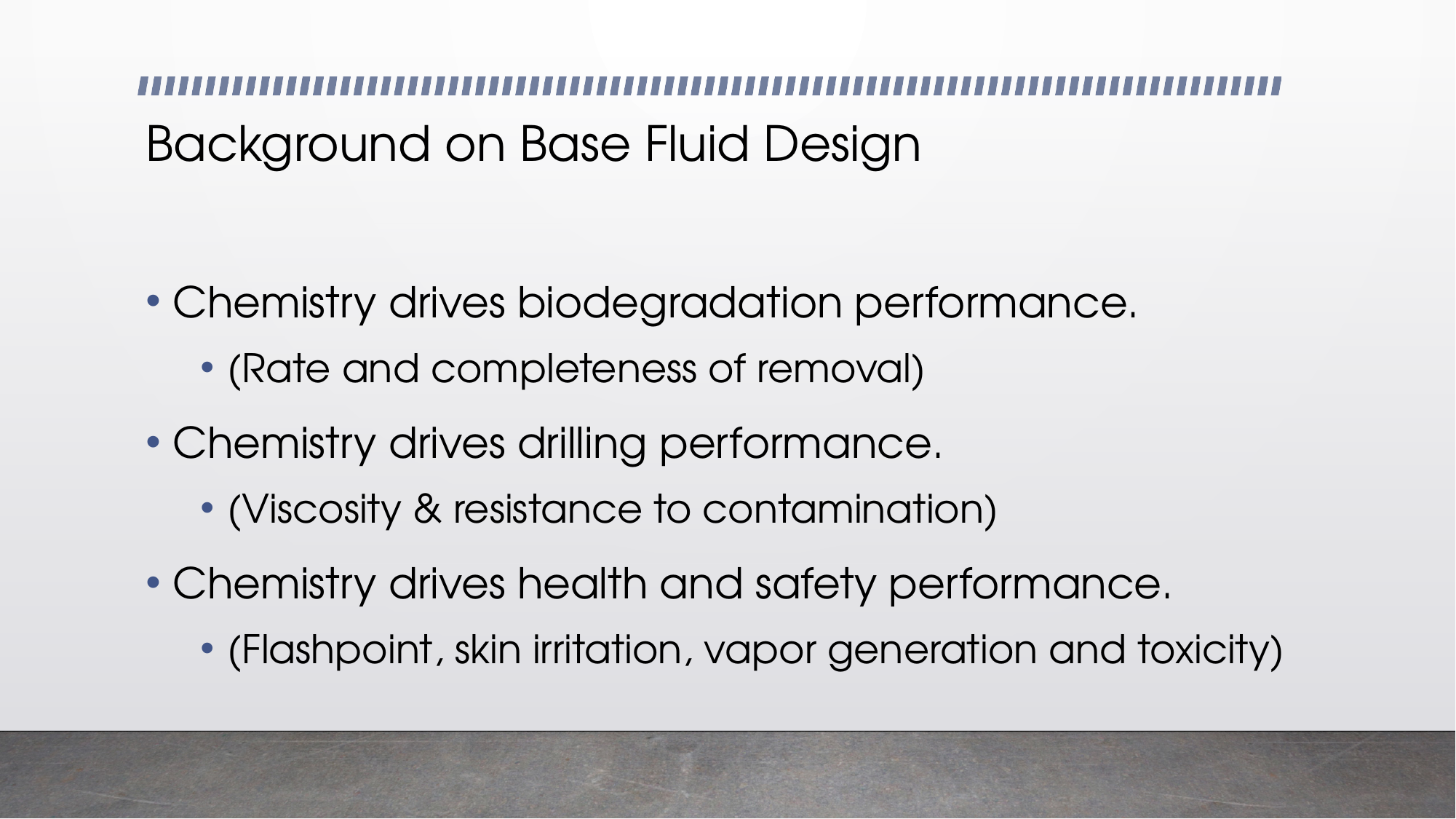

# Background on Base Fluid Design
Chemistry drives biodegradation performance.
(Rate and completeness of removal)
Chemistry drives drilling performance.
(Viscosity & resistance to contamination)
Chemistry drives health and safety performance.
(Flashpoint, skin irritation, vapor generation and toxicity)